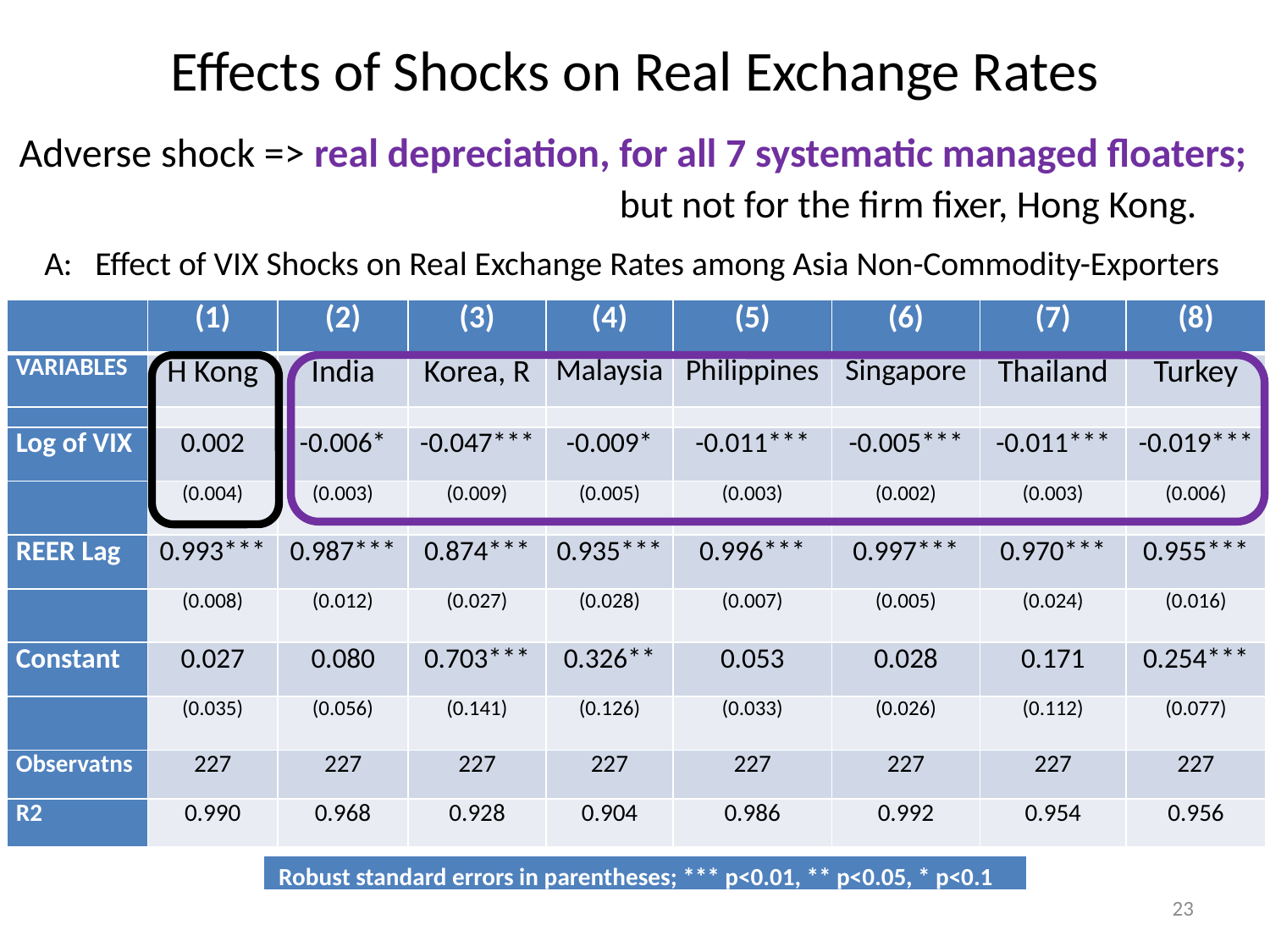

# Effects of Shocks on Real Exchange Rates
Adverse shock => real depreciation, for all 7 systematic managed floaters;
but not for the firm fixer, Hong Kong.
A:   Effect of VIX Shocks on Real Exchange Rates among Asia Non-Commodity-Exporters
|  | (1) | (2) | (3) | (4) | (5) | (6) | (7) | (8) |
| --- | --- | --- | --- | --- | --- | --- | --- | --- |
| VARIABLES | H Kong | India | Korea, R | Malaysia | Philippines | Singapore | Thailand | Turkey |
|  |  |  |  |  |  |  |  |  |
| Log of VIX | 0.002 | -0.006\* | -0.047\*\*\* | -0.009\* | -0.011\*\*\* | -0.005\*\*\* | -0.011\*\*\* | -0.019\*\*\* |
|  | (0.004) | (0.003) | (0.009) | (0.005) | (0.003) | (0.002) | (0.003) | (0.006) |
| REER Lag | 0.993\*\*\* | 0.987\*\*\* | 0.874\*\*\* | 0.935\*\*\* | 0.996\*\*\* | 0.997\*\*\* | 0.970\*\*\* | 0.955\*\*\* |
|  | (0.008) | (0.012) | (0.027) | (0.028) | (0.007) | (0.005) | (0.024) | (0.016) |
| Constant | 0.027 | 0.080 | 0.703\*\*\* | 0.326\*\* | 0.053 | 0.028 | 0.171 | 0.254\*\*\* |
|  | (0.035) | (0.056) | (0.141) | (0.126) | (0.033) | (0.026) | (0.112) | (0.077) |
| Observatns | 227 | 227 | 227 | 227 | 227 | 227 | 227 | 227 |
| R2 | 0.990 | 0.968 | 0.928 | 0.904 | 0.986 | 0.992 | 0.954 | 0.956 |

| Robust standard errors in parentheses; \*\*\* p<0.01, \*\* p<0.05, \* p<0.1 |
| --- |
23